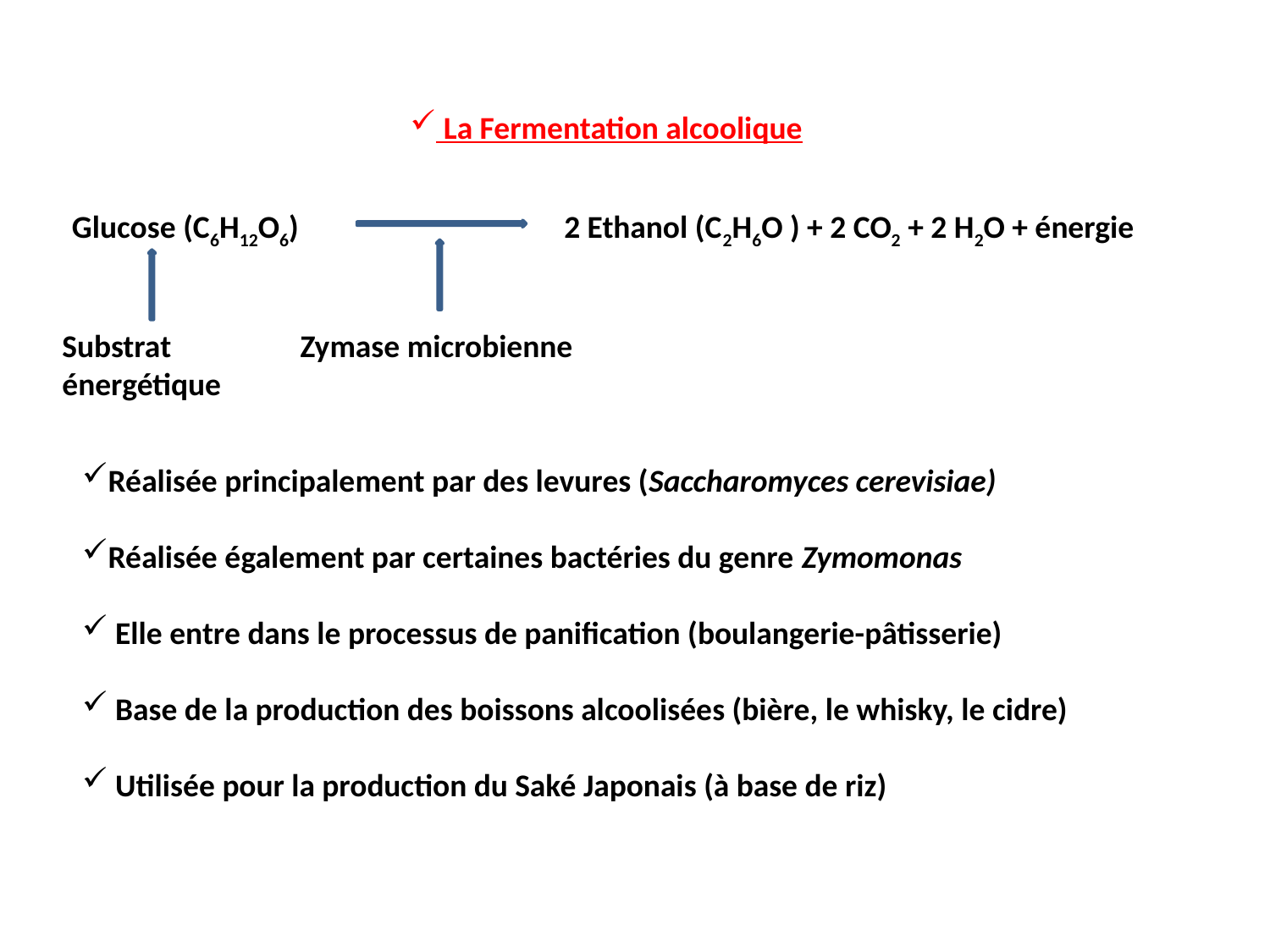

La Fermentation alcoolique
Glucose (C6H12O6)                                     2 Ethanol (C2H6O ) + 2 CO2 + 2 H2O + énergie

Substrat énergétique
Zymase microbienne
Réalisée principalement par des levures (Saccharomyces cerevisiae)

Réalisée également par certaines bactéries du genre Zymomonas

 Elle entre dans le processus de panification (boulangerie-pâtisserie)

 Base de la production des boissons alcoolisées (bière, le whisky, le cidre)

 Utilisée pour la production du Saké Japonais (à base de riz)